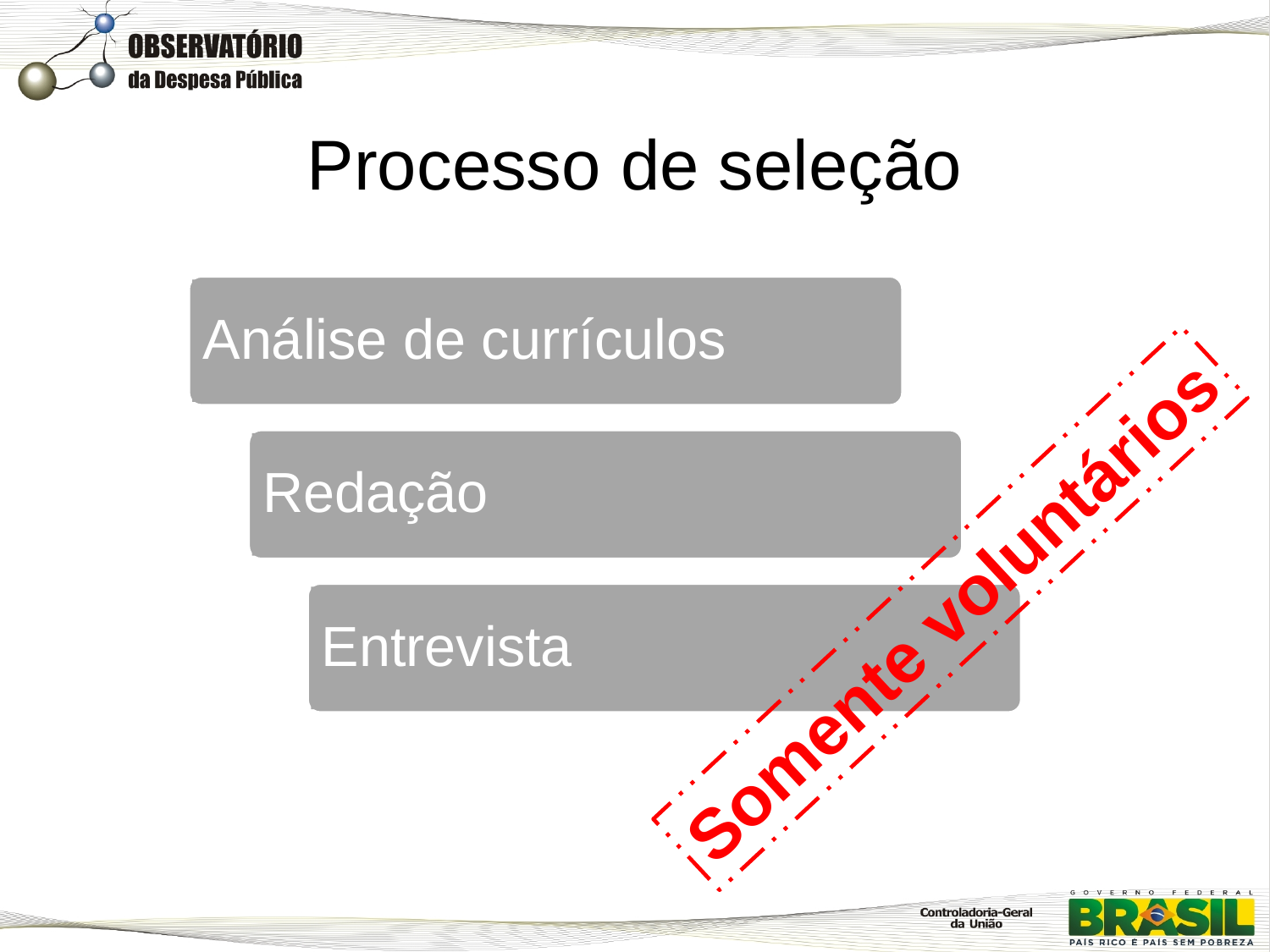

# Processo de seleção

Análise de currículos

Redação
Somente voluntários

Entrevista